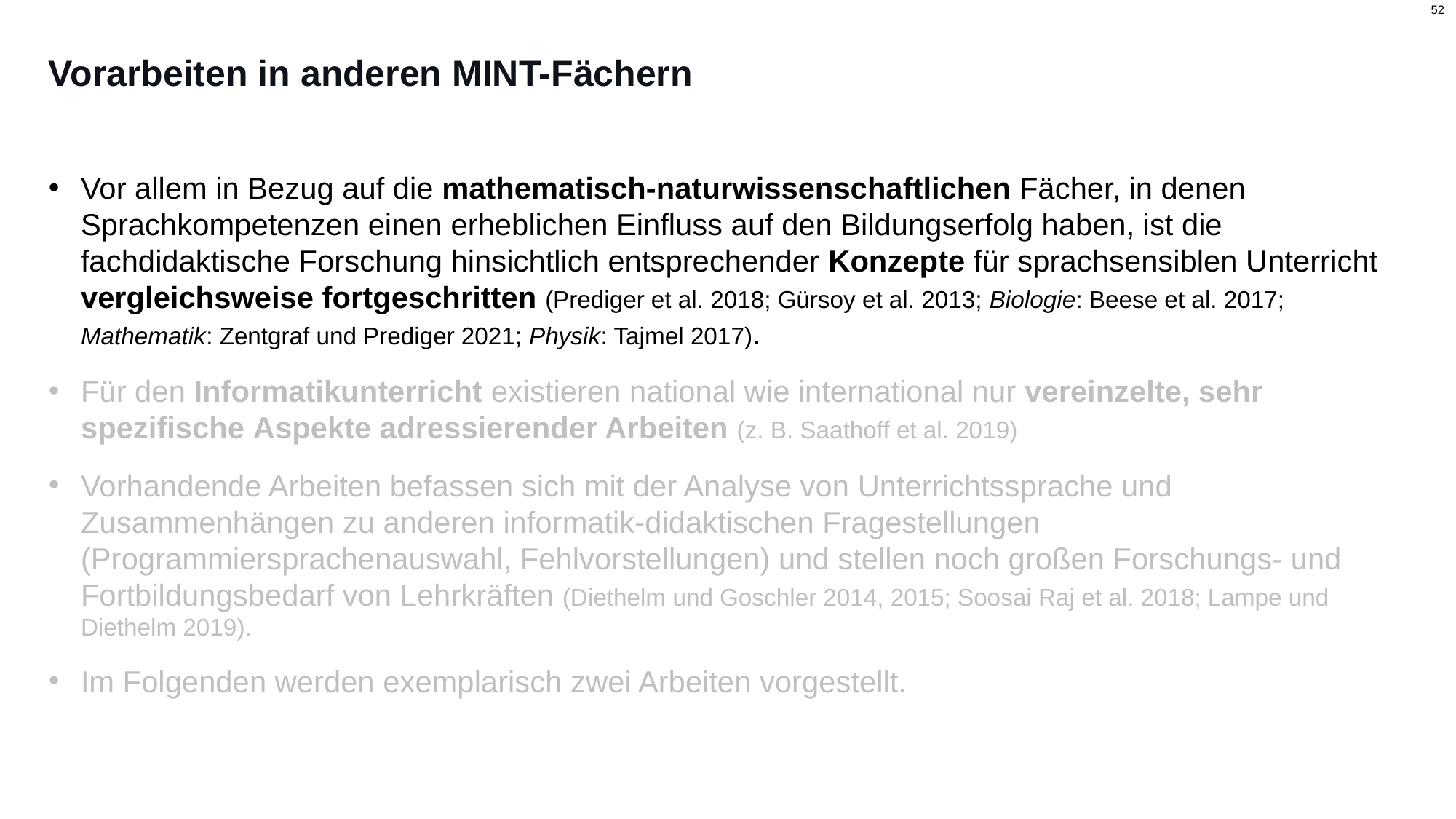

# Vorarbeiten in anderen MINT-Fächern
Vor allem in Bezug auf die mathematisch-naturwissenschaftlichen Fächer, in denen Sprachkompetenzen einen erheblichen Einfluss auf den Bildungserfolg haben, ist die fachdidaktische Forschung hinsichtlich entsprechender Konzepte für sprachsensiblen Unterricht vergleichsweise fortgeschritten (Prediger et al. 2018; Gürsoy et al. 2013; Biologie: Beese et al. 2017; Mathematik: Zentgraf und Prediger 2021; Physik: Tajmel 2017).
Für den Informatikunterricht existieren national wie international nur vereinzelte, sehr spezifische Aspekte adressierender Arbeiten (z. B. Saathoff et al. 2019)
Vorhandende Arbeiten befassen sich mit der Analyse von Unterrichtssprache und Zusammenhängen zu anderen informatik-didaktischen Fragestellungen (Programmiersprachenauswahl, Fehlvorstellungen) und stellen noch großen Forschungs- und Fortbildungsbedarf von Lehrkräften (Diethelm und Goschler 2014, 2015; Soosai Raj et al. 2018; Lampe und Diethelm 2019).
Im Folgenden werden exemplarisch zwei Arbeiten vorgestellt.